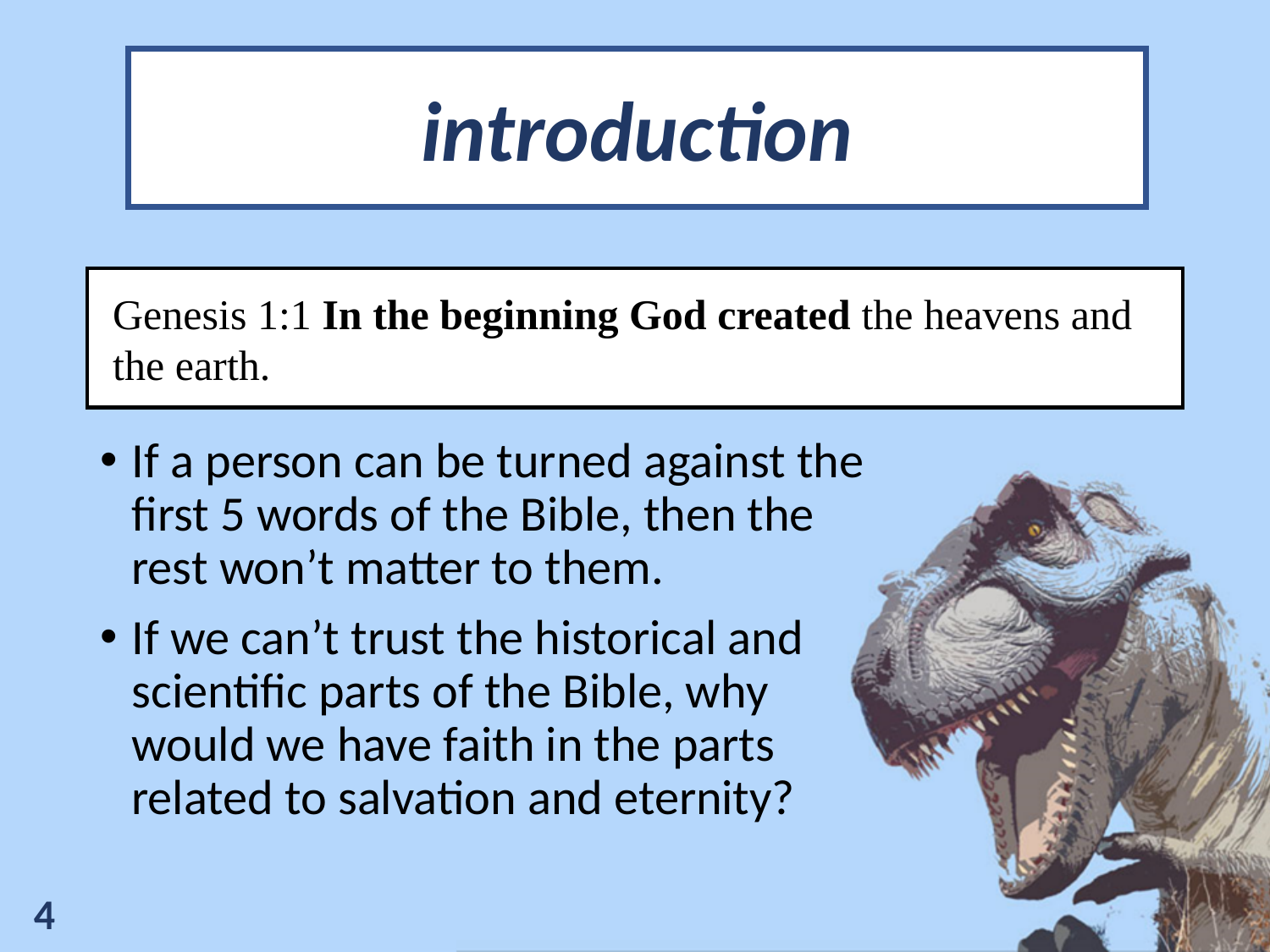

introduction
Genesis 1:1 In the beginning God created the heavens and the earth.
If a person can be turned against the first 5 words of the Bible, then the rest won’t matter to them.
If we can’t trust the historical and scientific parts of the Bible, why would we have faith in the parts related to salvation and eternity?

4